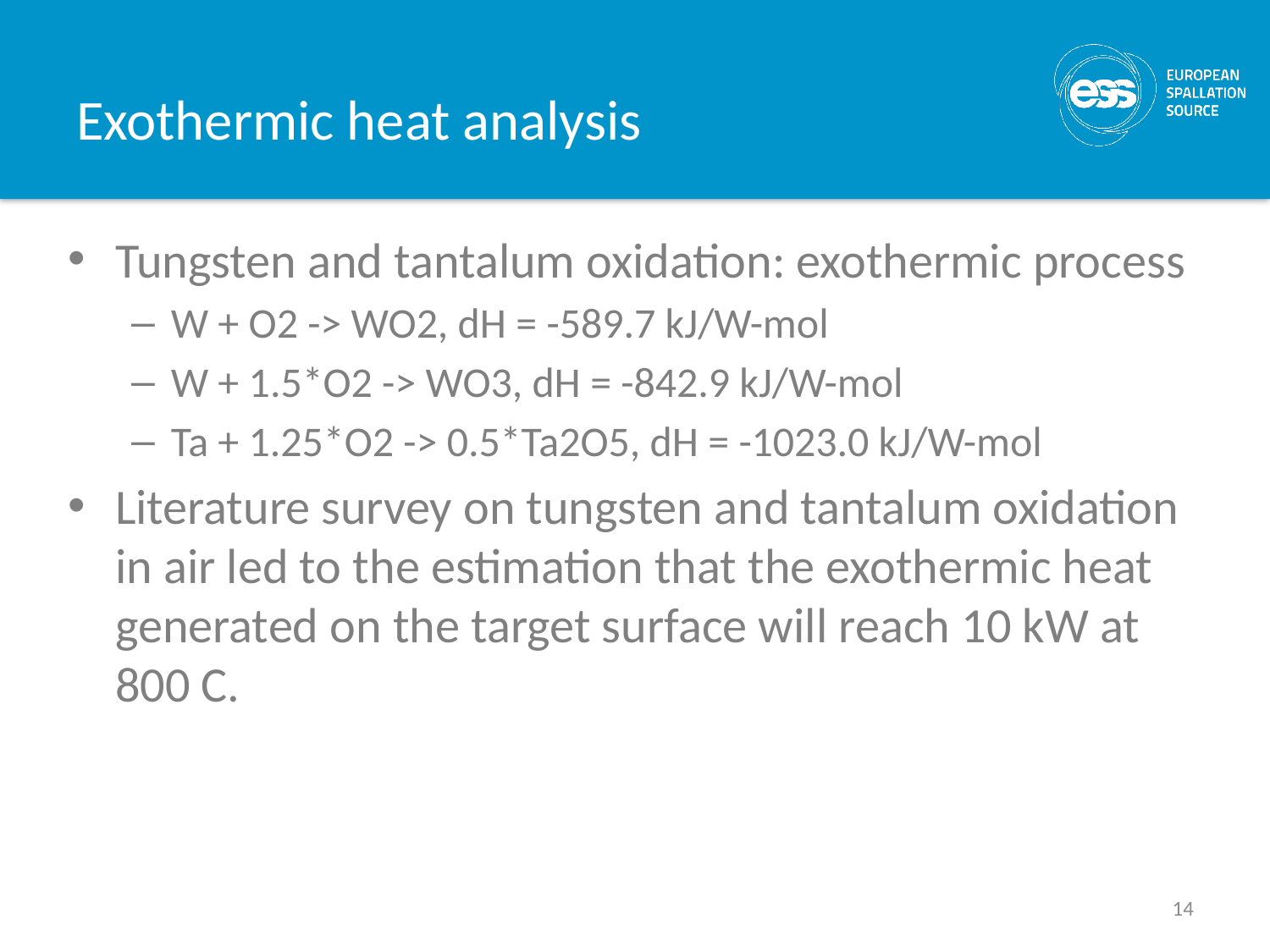

# Exothermic heat analysis
Tungsten and tantalum oxidation: exothermic process
W + O2 -> WO2, dH = -589.7 kJ/W-mol
W + 1.5*O2 -> WO3, dH = -842.9 kJ/W-mol
Ta + 1.25*O2 -> 0.5*Ta2O5, dH = -1023.0 kJ/W-mol
Literature survey on tungsten and tantalum oxidation in air led to the estimation that the exothermic heat generated on the target surface will reach 10 kW at 800 C.

14